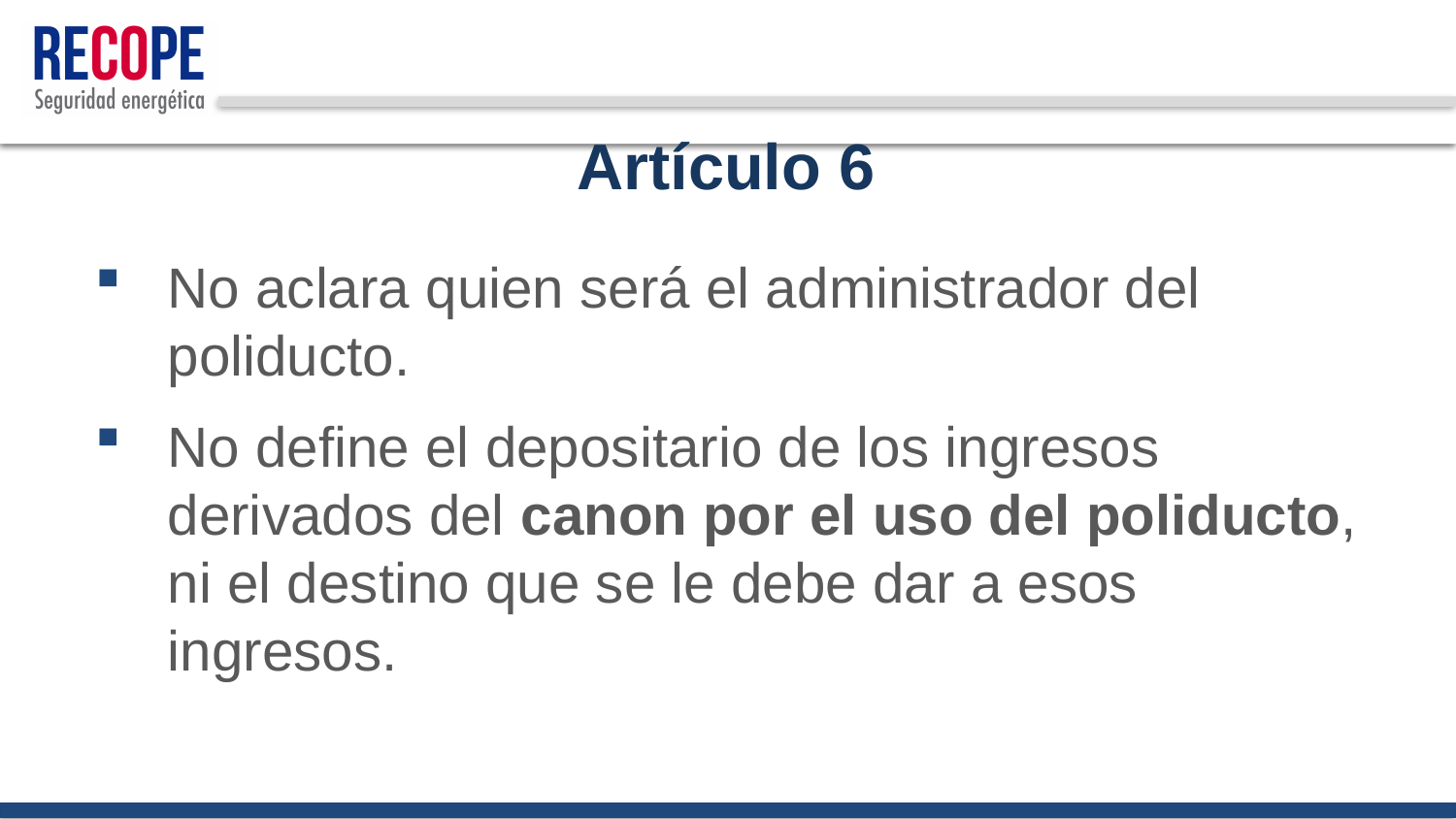

# Artículo 6
No aclara quien será el administrador del poliducto.
No define el depositario de los ingresos derivados del canon por el uso del poliducto, ni el destino que se le debe dar a esos ingresos.